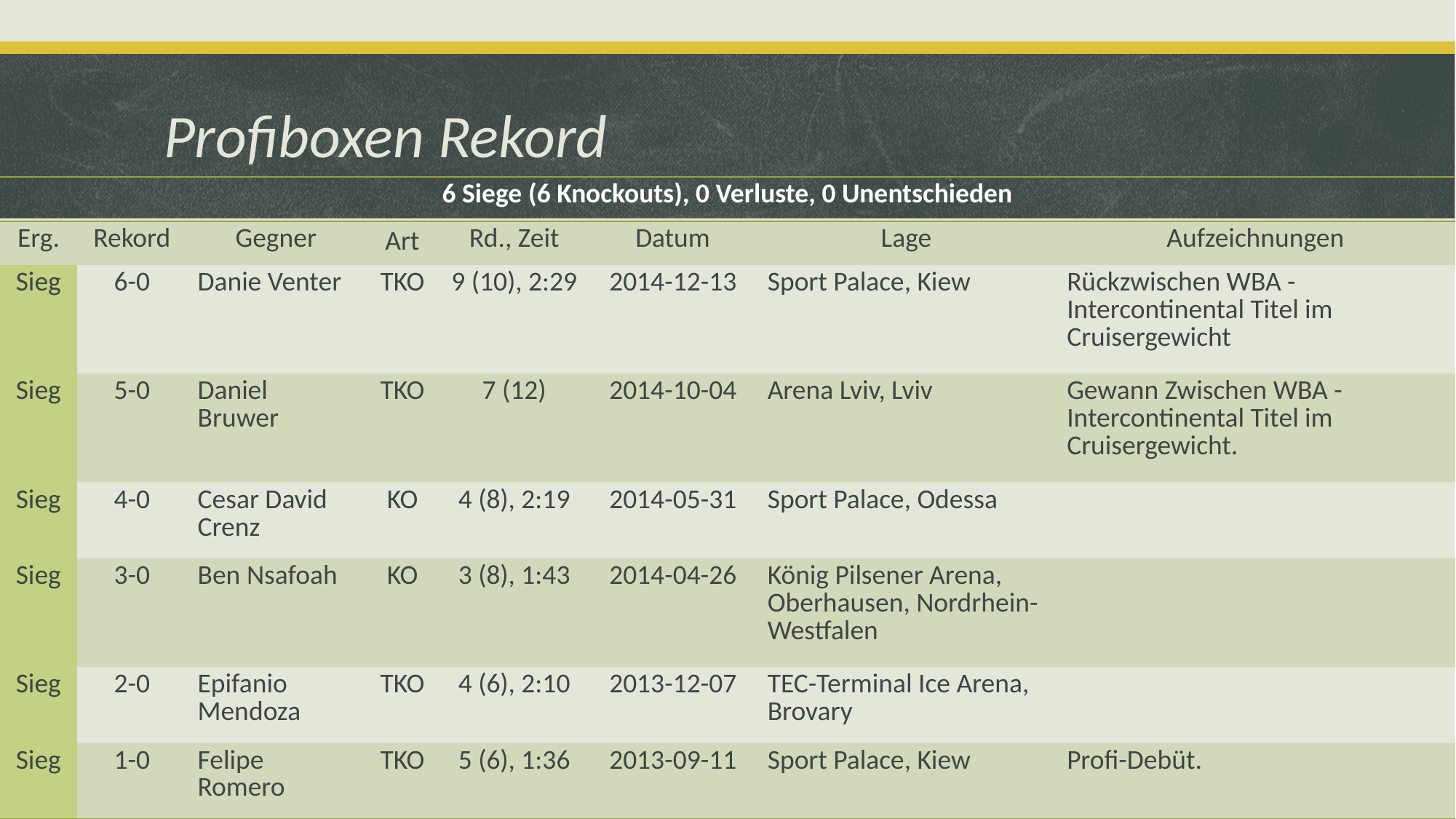

# Profiboxen Rekord
| 6 Siege (6 Knockouts), 0 Verluste, 0 Unentschieden |  |  |  |  |  |  |  |
| --- | --- | --- | --- | --- | --- | --- | --- |
| Erg. | Rekord | Gegner | Art | Rd., Zeit | Datum | Lage | Aufzeichnungen |
| Sieg | 6-0 | Danie Venter | TKO | 9 (10), 2:29 | 2014-12-13 | Sport Palace, Kiew | Rückzwischen WBA - Intercontinental Titel im Cruisergewicht |
| Sieg | 5-0 | Daniel Bruwer | TKO | 7 (12) | 2014-10-04 | Arena Lviv, Lviv | Gewann Zwischen WBA - Intercontinental Titel im Cruisergewicht. |
| Sieg | 4-0 | Cesar David Crenz | KO | 4 (8), 2:19 | 2014-05-31 | Sport Palace, Odessa |  |
| Sieg | 3-0 | Ben Nsafoah | KO | 3 (8), 1:43 | 2014-04-26 | König Pilsener Arena, Oberhausen, Nordrhein-Westfalen |  |
| Sieg | 2-0 | Epifanio Mendoza | TKO | 4 (6), 2:10 | 2013-12-07 | TEC-Terminal Ice Arena, Brovary |  |
| Sieg | 1-0 | Felipe Romero | TKO | 5 (6), 1:36 | 2013-09-11 | Sport Palace, Kiew | Profi-Debüt. |